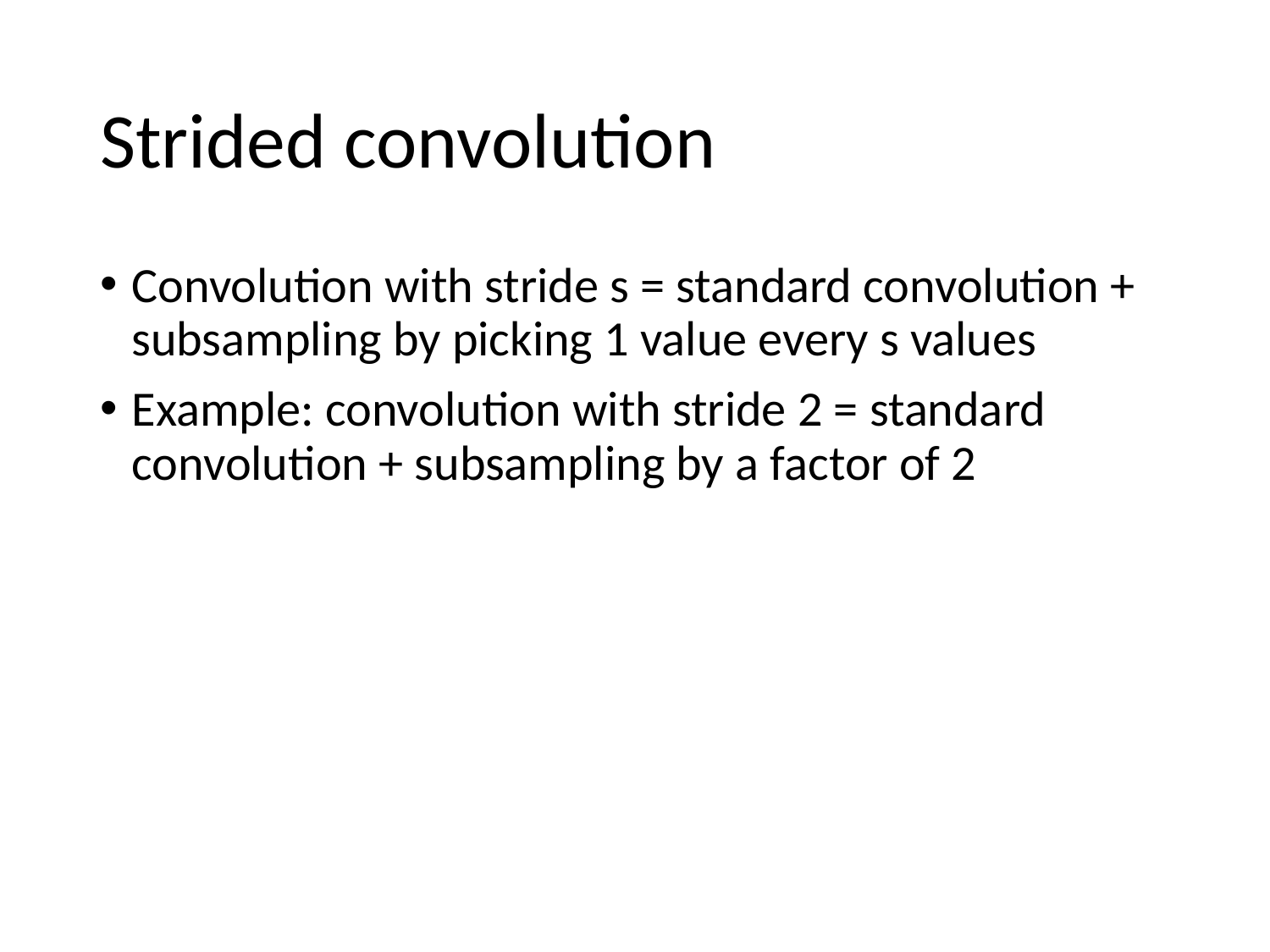

# Strided convolution
Convolution with stride s = standard convolution + subsampling by picking 1 value every s values
Example: convolution with stride 2 = standard convolution + subsampling by a factor of 2